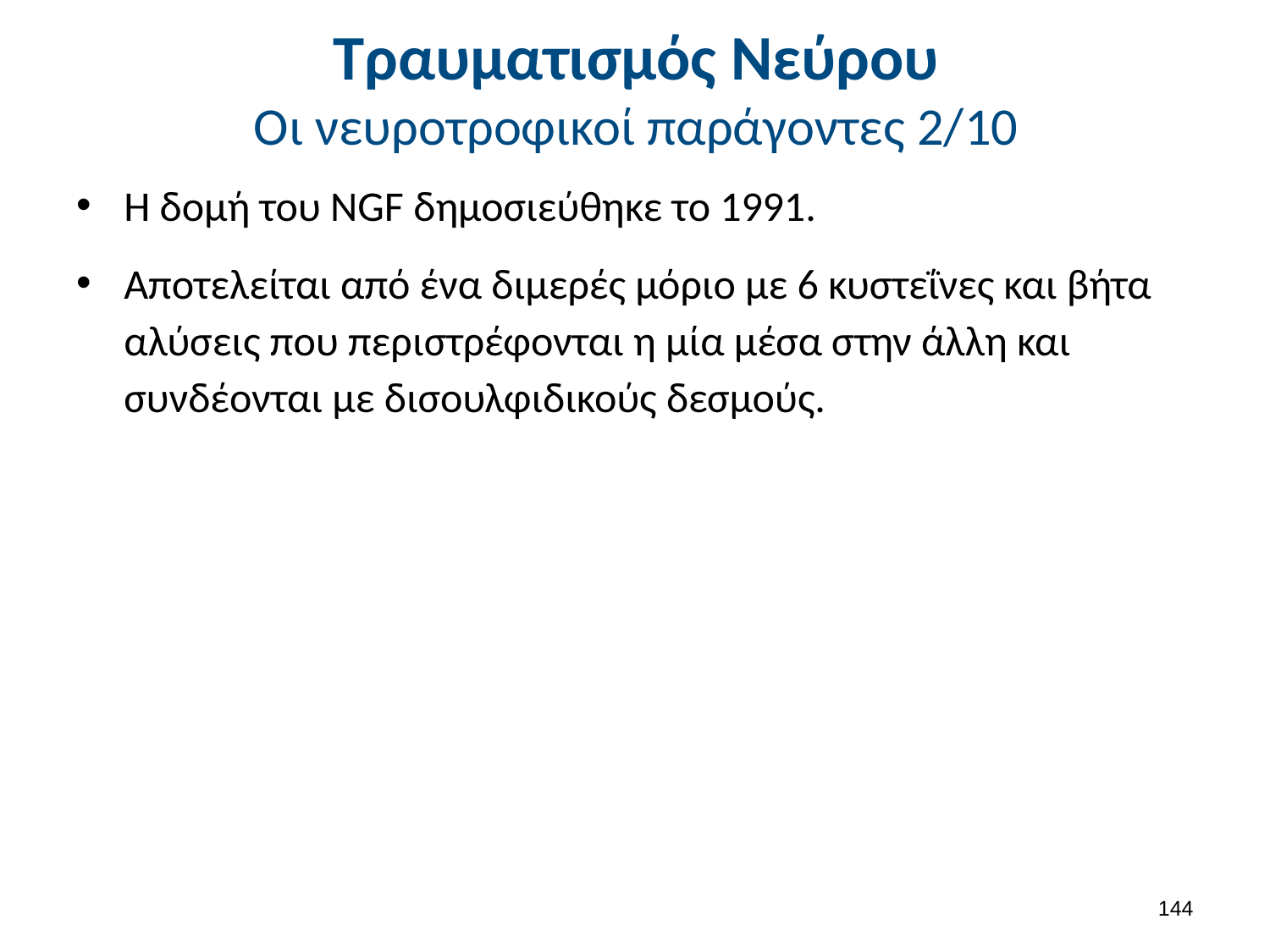

# Τραυματισμός Νεύρου Οι νευροτροφικοί παράγοντες 2/10
Η δομή του NGF δημοσιεύθηκε το 1991.
Aποτελείται από ένα διμερές μόριο με 6 κυστεΐνες και βήτα αλύσεις που περιστρέφονται η μία μέσα στην άλλη και συνδέονται με δισουλφιδικούς δεσμούς.
144